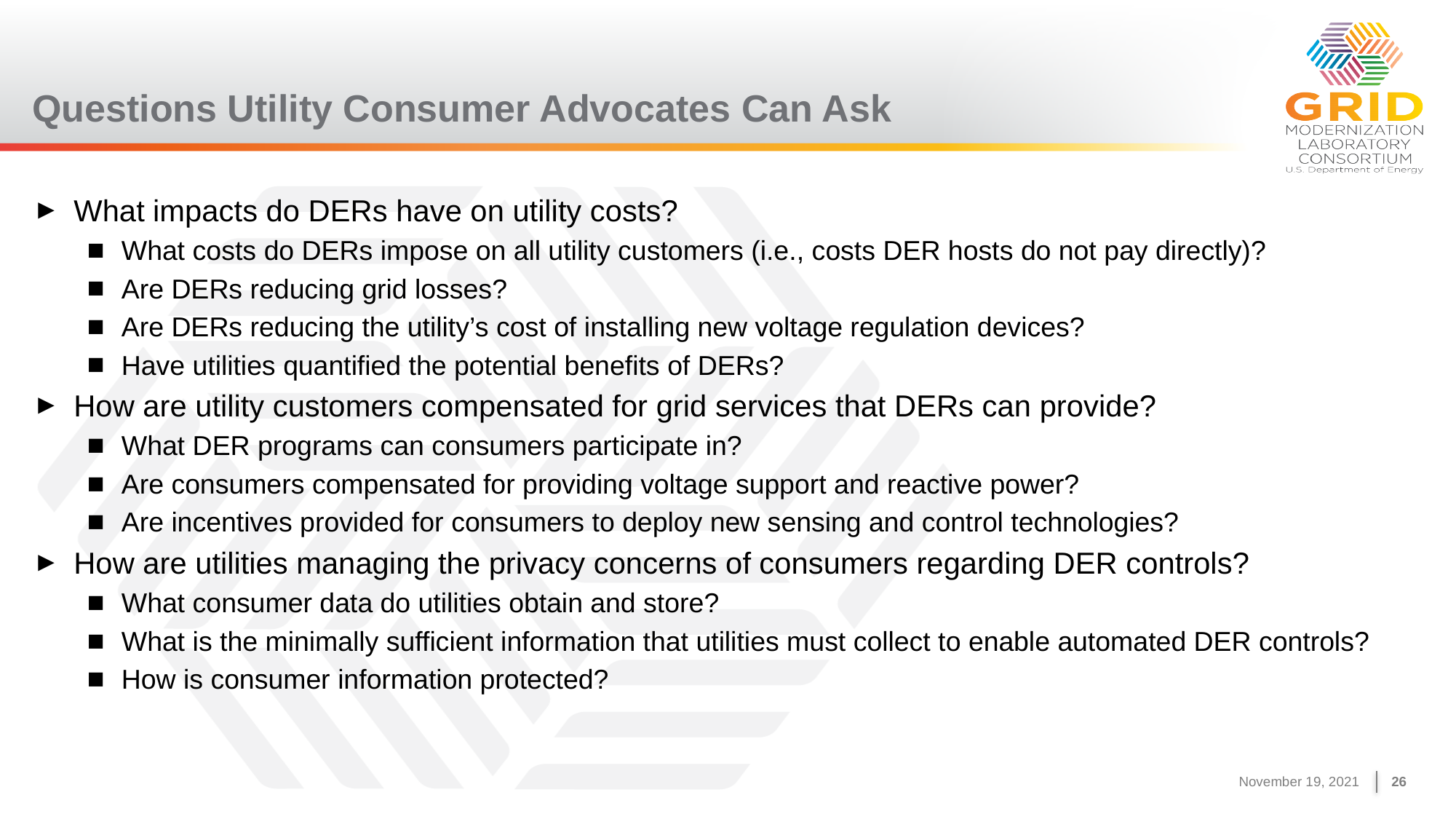

# Questions Utility Consumer Advocates Can Ask
What impacts do DERs have on utility costs?
What costs do DERs impose on all utility customers (i.e., costs DER hosts do not pay directly)?
Are DERs reducing grid losses?
Are DERs reducing the utility’s cost of installing new voltage regulation devices?
Have utilities quantified the potential benefits of DERs?
How are utility customers compensated for grid services that DERs can provide?
What DER programs can consumers participate in?
Are consumers compensated for providing voltage support and reactive power?
Are incentives provided for consumers to deploy new sensing and control technologies?
How are utilities managing the privacy concerns of consumers regarding DER controls?
What consumer data do utilities obtain and store?
What is the minimally sufficient information that utilities must collect to enable automated DER controls?
How is consumer information protected?